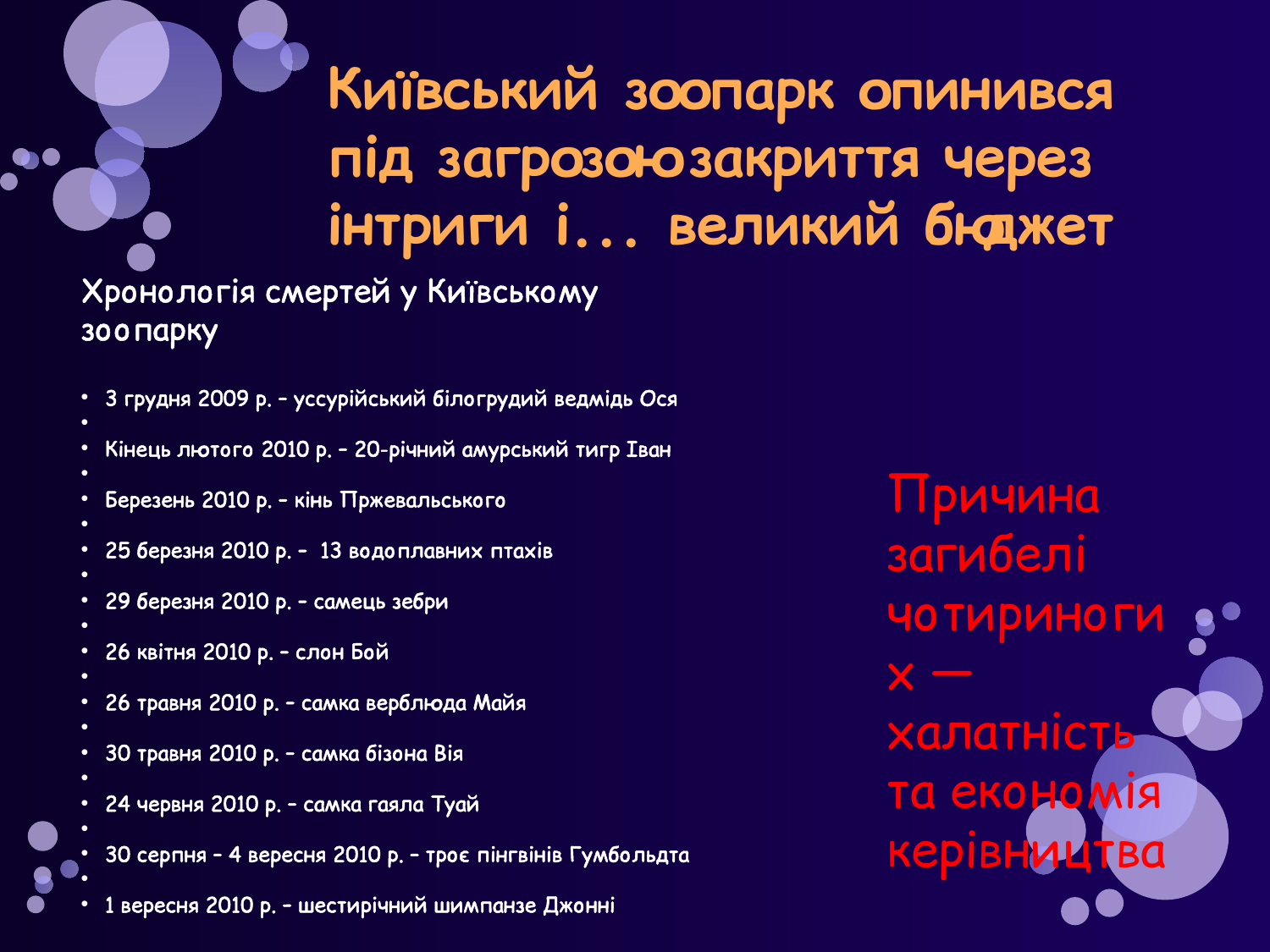

Київський зоопарк опинився під загрозою закриття через інтриги і... великий бюджет
Хронологія смертей у Київському зоопарку

3 грудня 2009 р. – уссурійський білогрудий ведмідь Ося

Кінець лютого 2010 р. – 20-річний амурський тигр Іван

Березень 2010 р. – кінь Пржевальського

25 березня 2010 р. –  13 водоплавних птахів

29 березня 2010 р. – самець зебри

26 квітня 2010 р. – слон Бой

26 травня 2010 р. – самка верблюда Майя

30 травня 2010 р. – самка бізона Вія

24 червня 2010 р. – самка гаяла Туай

30 серпня – 4 вересня 2010 р. – троє пінгвінів Гумбольдта

1 вересня 2010 р. – шестирічний шимпанзе Джонні
Причина загибелі чотириногих — халатність та економія керівництва